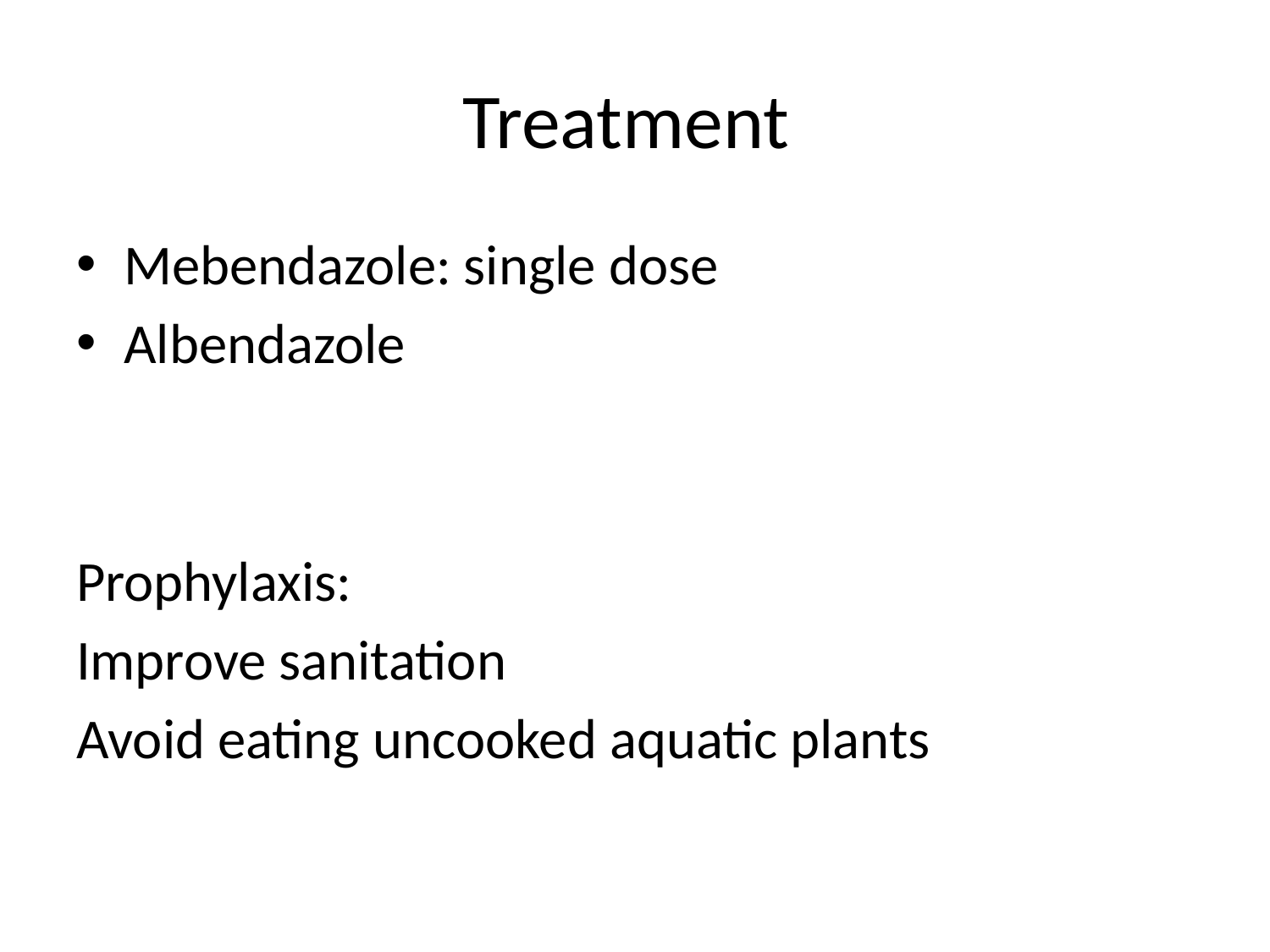

# Treatment
Mebendazole: single dose
Albendazole

Prophylaxis:
Improve sanitation
Avoid eating uncooked aquatic plants